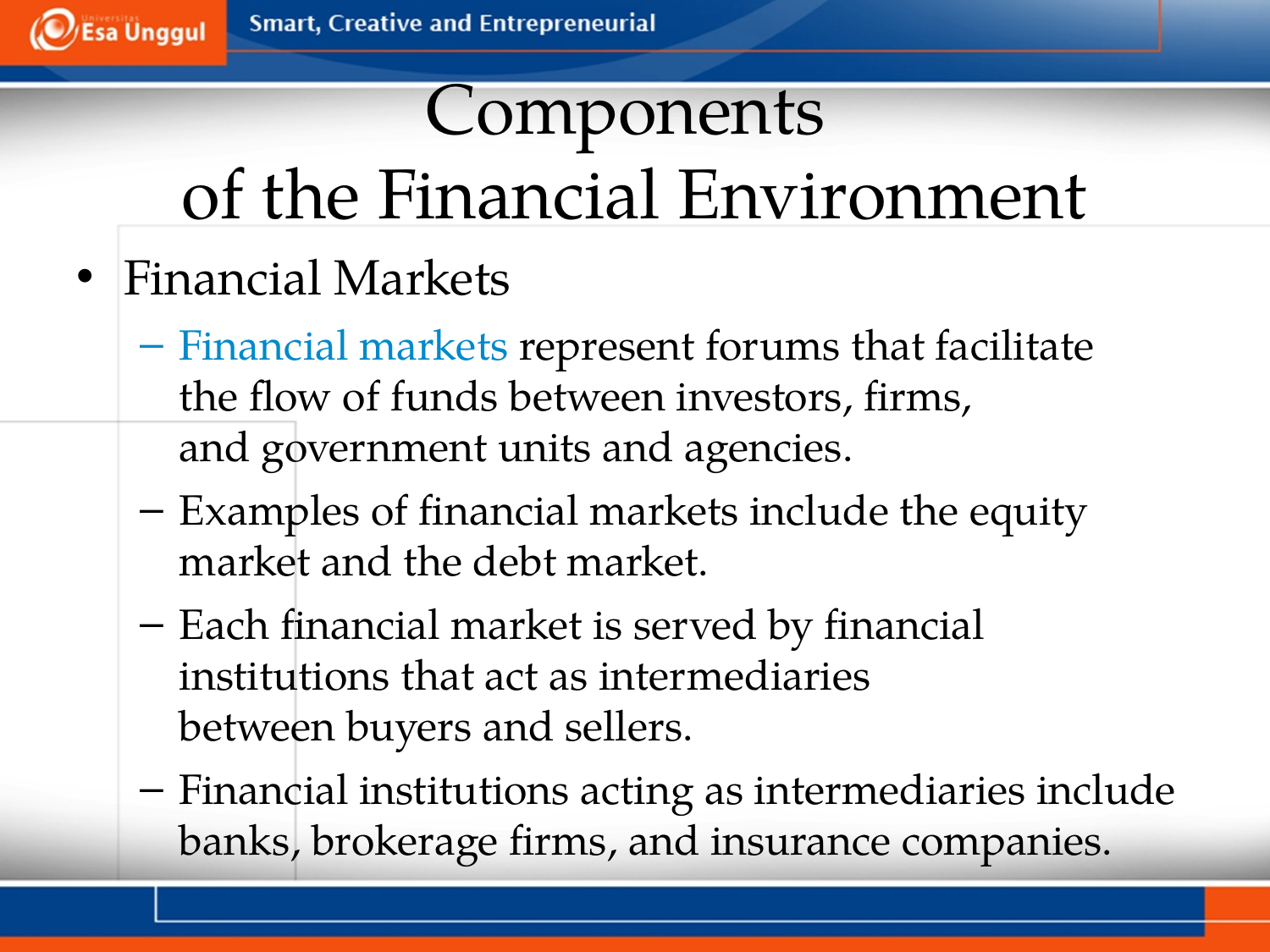

# Components of the Financial Environment
Financial Markets
Financial markets represent forums that facilitate
the flow of funds between investors, firms,
and government units and agencies.
Examples of financial markets include the equity market and the debt market.
Each financial market is served by financial institutions that act as intermediaries
between buyers and sellers.
Financial institutions acting as intermediaries include banks, brokerage firms, and insurance companies.